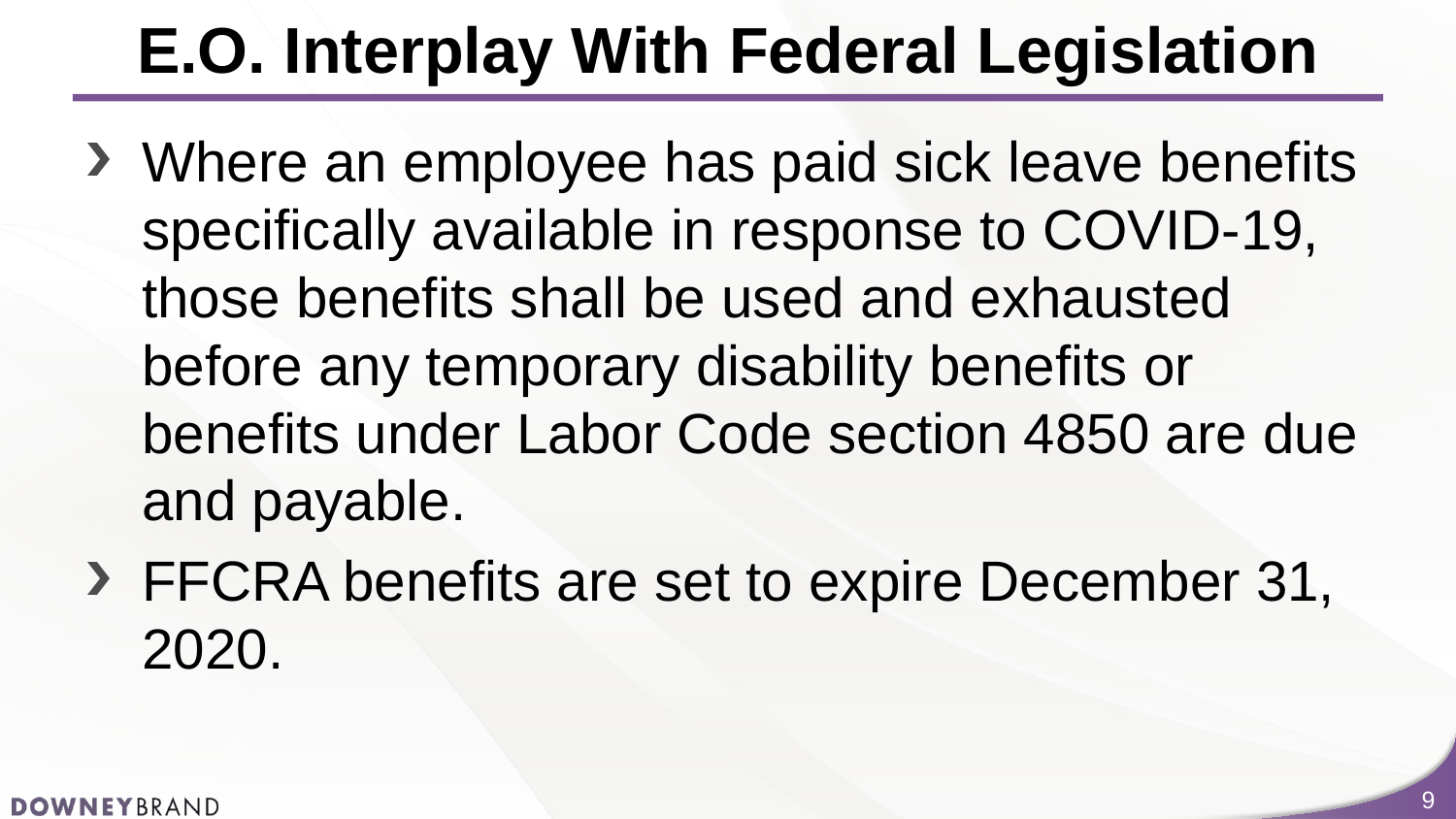

# E.O. Interplay With Federal Legislation
Where an employee has paid sick leave benefits specifically available in response to COVID-19, those benefits shall be used and exhausted before any temporary disability benefits or benefits under Labor Code section 4850 are due and payable.
FFCRA benefits are set to expire December 31, 2020.